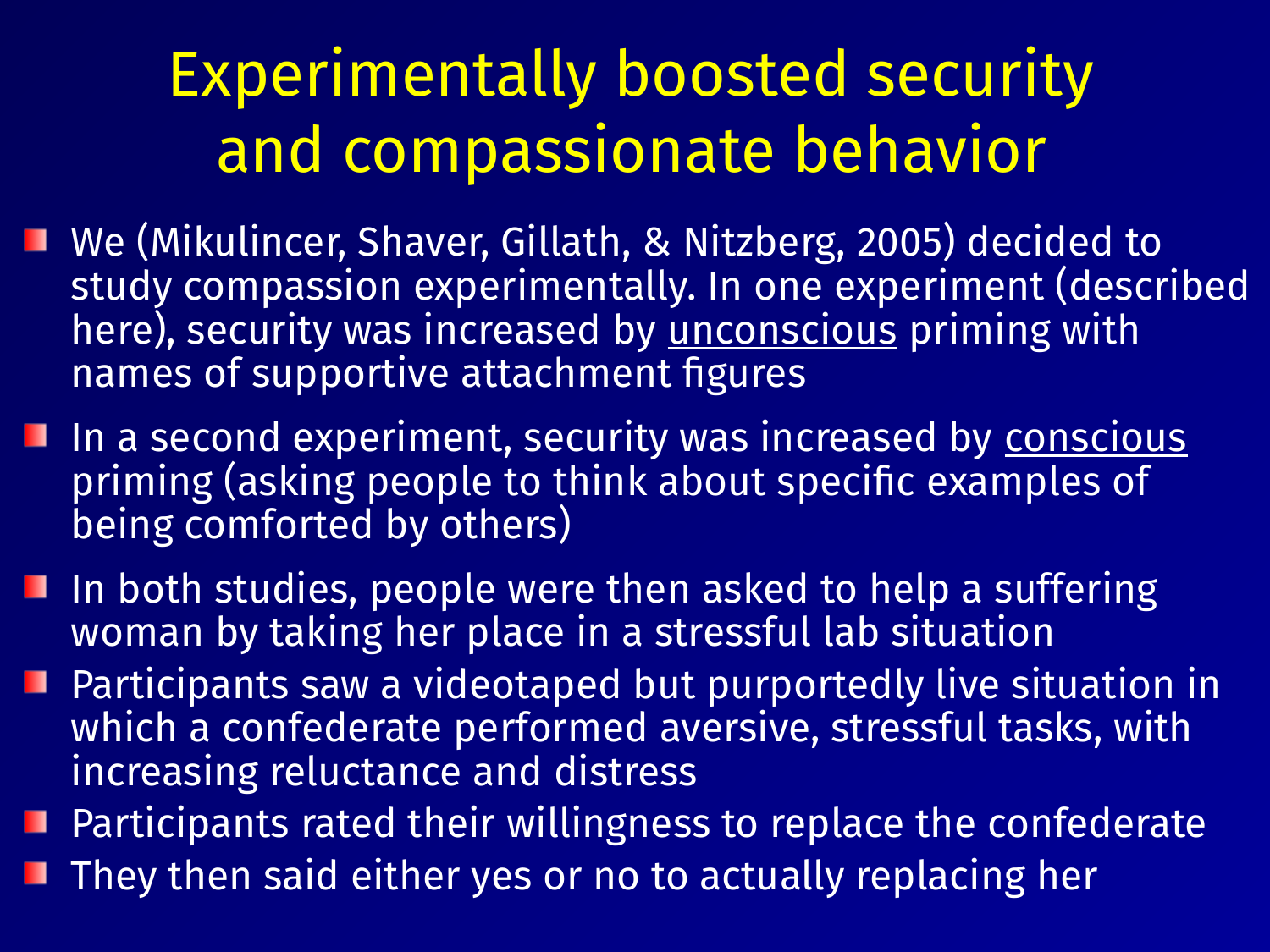

Experimentally boosted security and compassionate behavior
We (Mikulincer, Shaver, Gillath, & Nitzberg, 2005) decided to study compassion experimentally. In one experiment (described here), security was increased by unconscious priming with names of supportive attachment figures
In a second experiment, security was increased by conscious priming (asking people to think about specific examples of being comforted by others)
In both studies, people were then asked to help a suffering woman by taking her place in a stressful lab situation
Participants saw a videotaped but purportedly live situation in which a confederate performed aversive, stressful tasks, with increasing reluctance and distress
Participants rated their willingness to replace the confederate
They then said either yes or no to actually replacing her